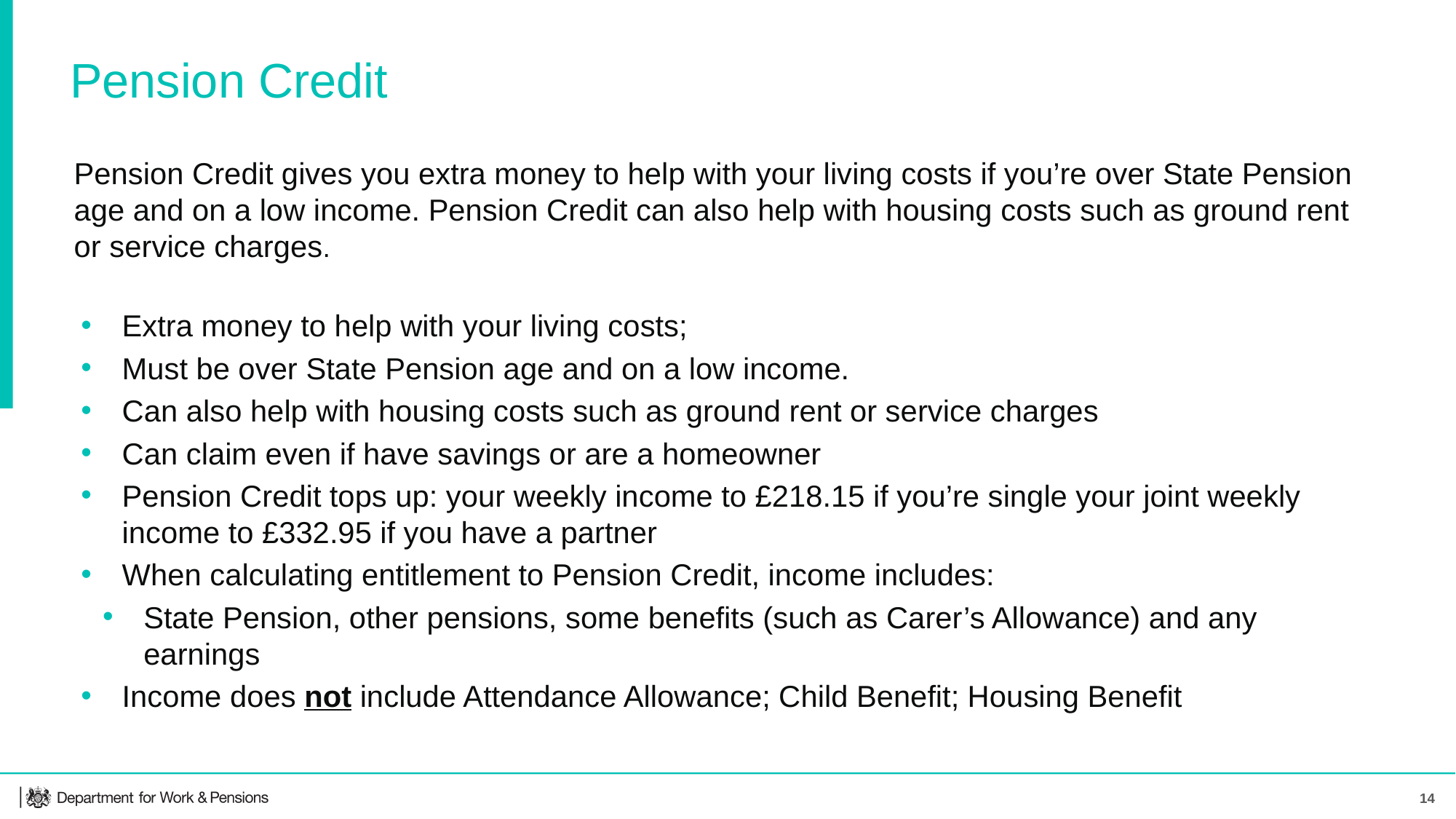

# Pension Credit
Pension Credit gives you extra money to help with your living costs if you’re over State Pension age and on a low income. Pension Credit can also help with housing costs such as ground rent or service charges.
Extra money to help with your living costs;
Must be over State Pension age and on a low income.
Can also help with housing costs such as ground rent or service charges
Can claim even if have savings or are a homeowner
Pension Credit tops up: your weekly income to £218.15 if you’re single your joint weekly income to £332.95 if you have a partner
When calculating entitlement to Pension Credit, income includes:
State Pension, other pensions, some benefits (such as Carer’s Allowance) and any earnings
Income does not include Attendance Allowance; Child Benefit; Housing Benefit